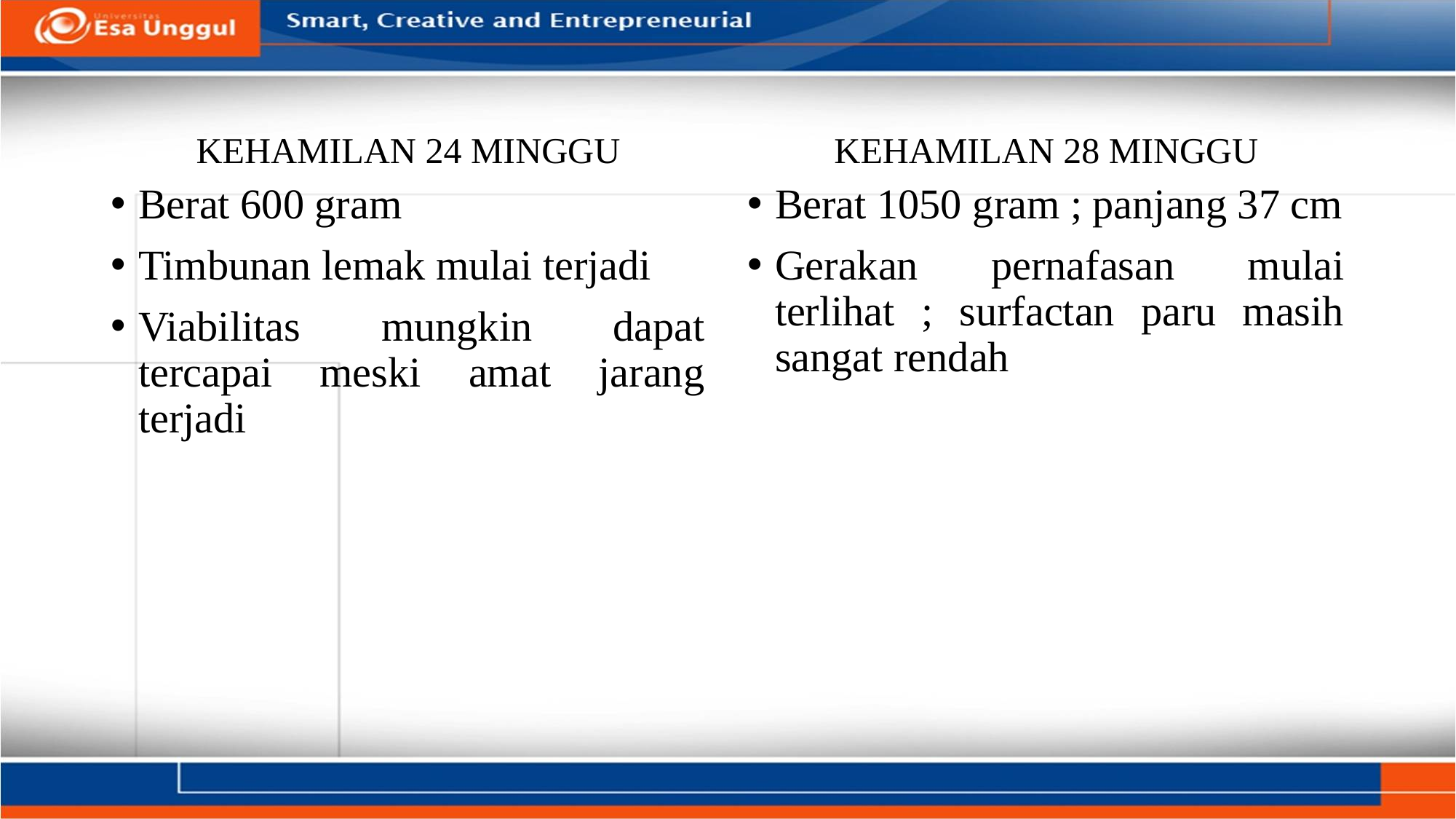

KEHAMILAN 24 MINGGU
KEHAMILAN 28 MINGGU
Berat 600 gram
Timbunan lemak mulai terjadi
Viabilitas mungkin dapat tercapai meski amat jarang terjadi

Berat 1050 gram ; panjang 37 cm
Gerakan pernafasan mulai terlihat ; surfactan paru masih sangat rendah